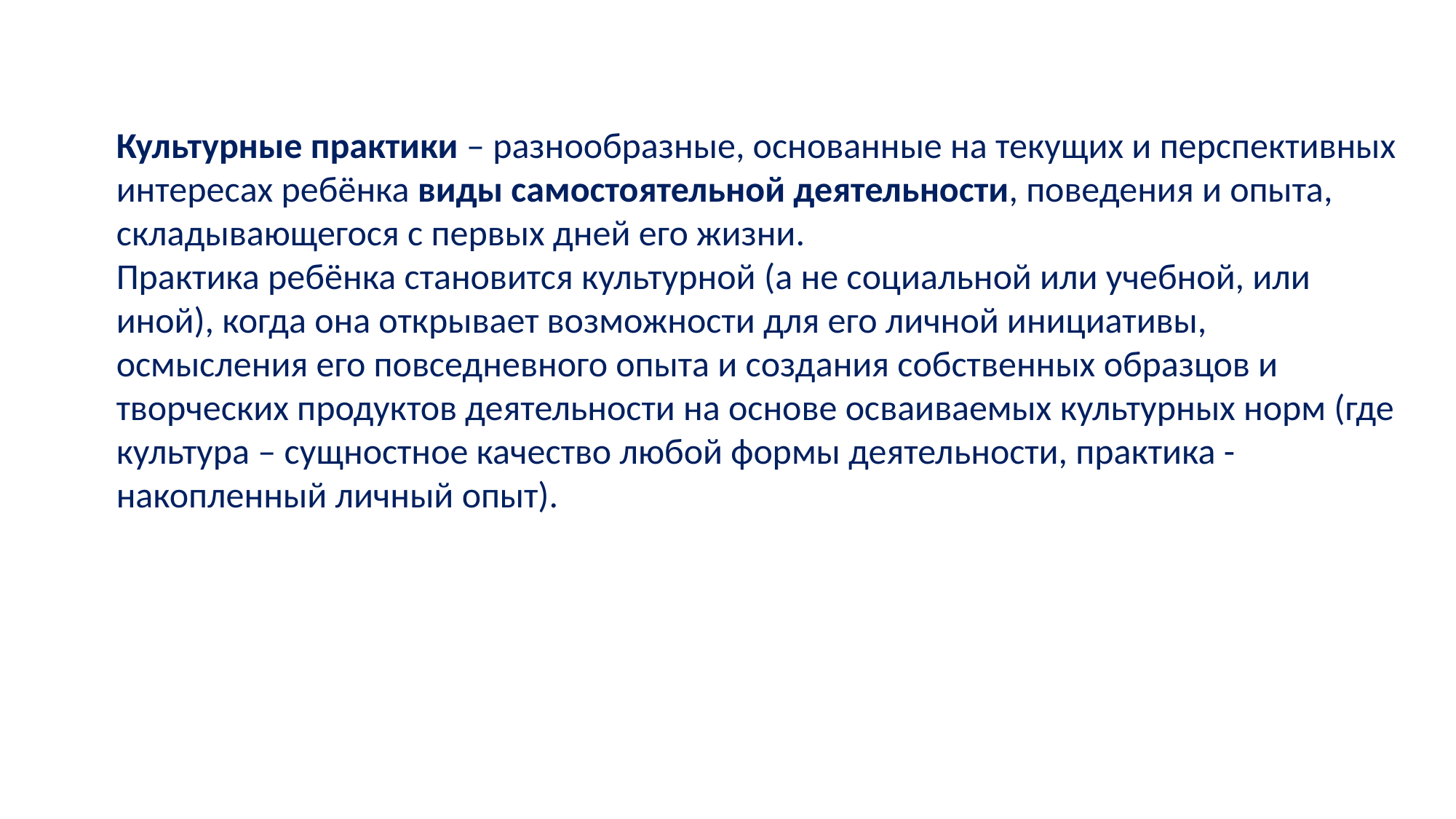

Культурные практики – разнообразные, основанные на текущих и перспективных интересах ребёнка виды самостоятельной деятельности, поведения и опыта, складывающегося с первых дней его жизни.
Практика ребёнка становится культурной (а не социальной или учебной, или иной), когда она открывает возможности для его личной инициативы, осмысления его повседневного опыта и создания собственных образцов и творческих продуктов деятельности на основе осваиваемых культурных норм (где культура – сущностное качество любой формы деятельности, практика - накопленный личный опыт).